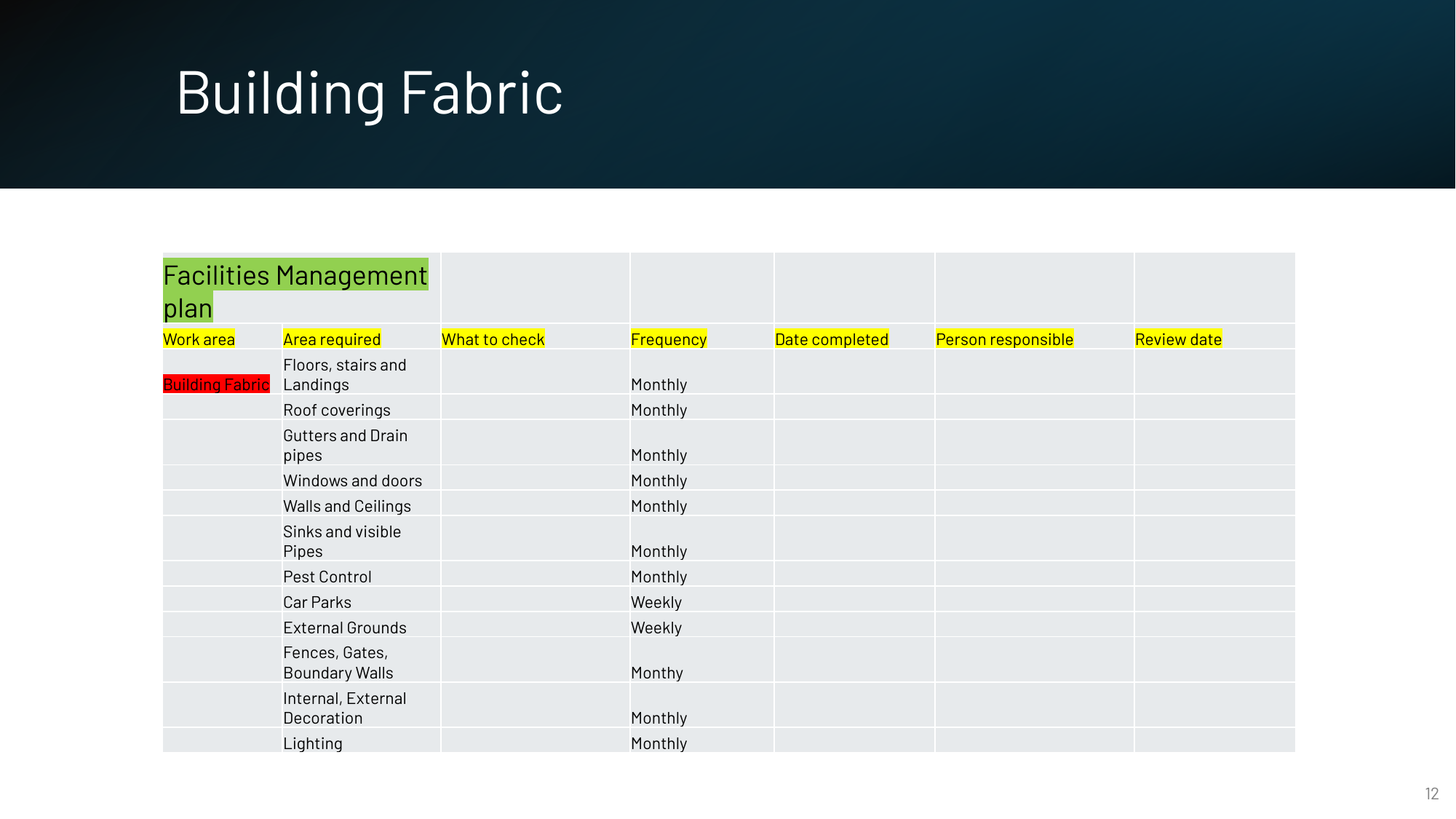

# Building Fabric
| Facilities Management plan |  |  |  |  |  |  |
| --- | --- | --- | --- | --- | --- | --- |
| Work area | Area required | What to check | Frequency | Date completed | Person responsible | Review date |
| Building Fabric | Floors, stairs and Landings |  | Monthly |  |  |  |
|  | Roof coverings |  | Monthly |  |  |  |
|  | Gutters and Drain pipes |  | Monthly |  |  |  |
|  | Windows and doors |  | Monthly |  |  |  |
|  | Walls and Ceilings |  | Monthly |  |  |  |
|  | Sinks and visible Pipes |  | Monthly |  |  |  |
|  | Pest Control |  | Monthly |  |  |  |
|  | Car Parks |  | Weekly |  |  |  |
|  | External Grounds |  | Weekly |  |  |  |
|  | Fences, Gates, Boundary Walls |  | Monthy |  |  |  |
|  | Internal, External Decoration |  | Monthly |  |  |  |
|  | Lighting |  | Monthly |  |  |  |
12